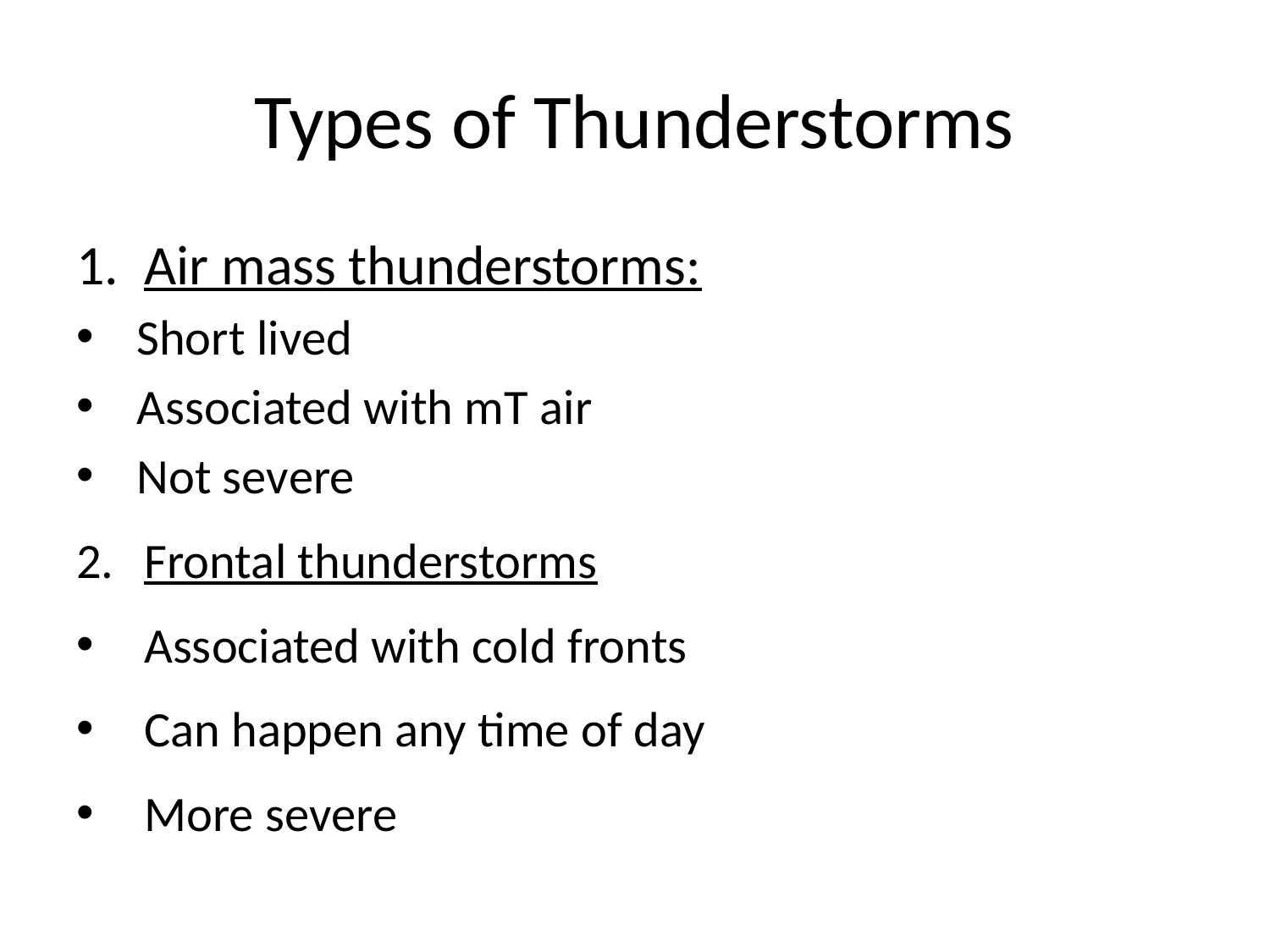

# Types of Thunderstorms
Air mass thunderstorms:
Short lived
Associated with mT air
Not severe
Frontal thunderstorms
Associated with cold fronts
Can happen any time of day
More severe